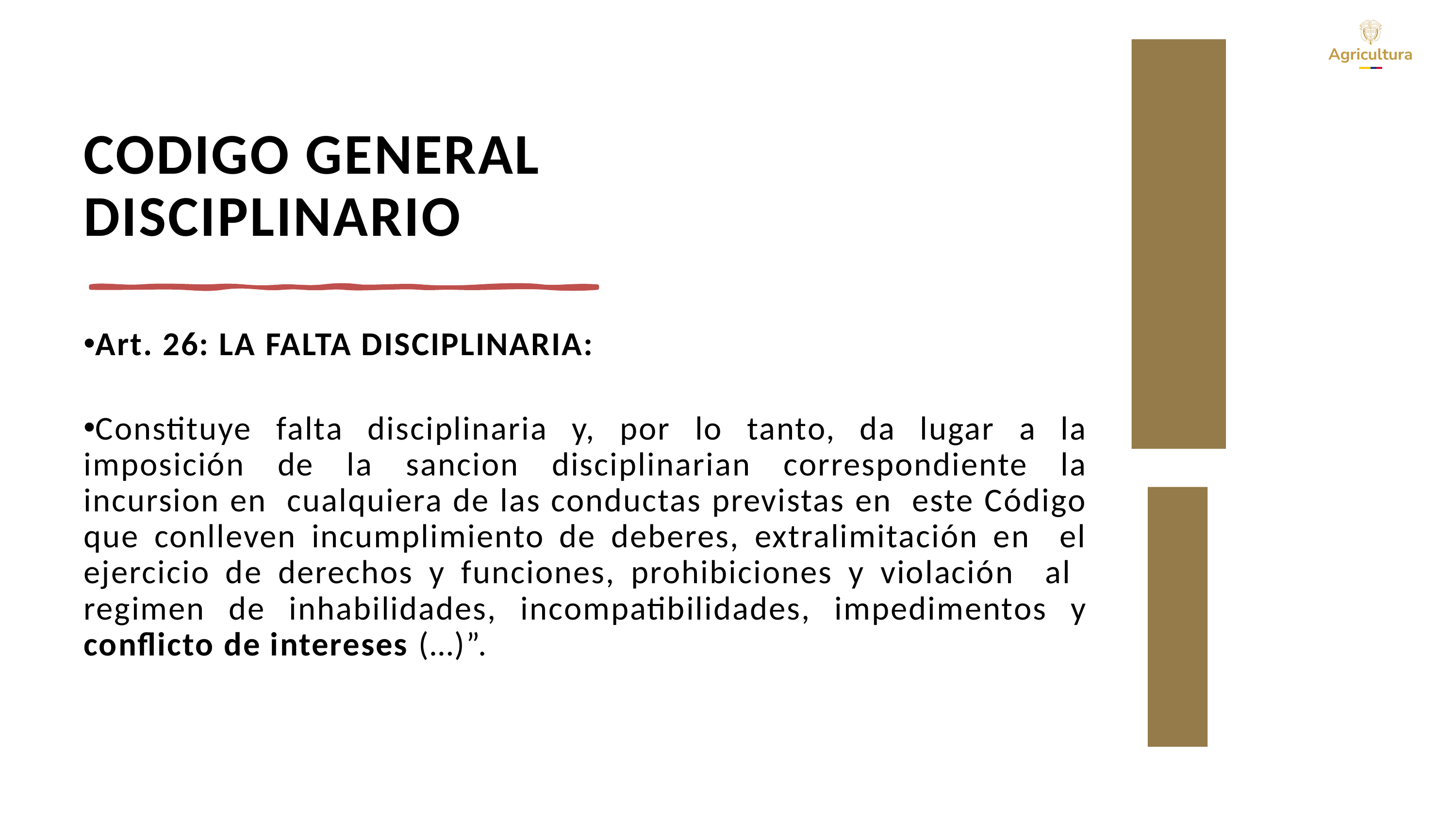

CODIGO GENERAL DISCIPLINARIO

Art. 26: LA FALTA DISCIPLINARIA:

Constituye falta disciplinaria y, por lo tanto, da lugar a la imposición de la sancion disciplinarian correspondiente la incursion en  cualquiera de las conductas previstas en  este Código que conlleven incumplimiento de deberes, extralimitación en  el ejercicio de derechos y funciones, prohibiciones y violación  al  regimen de inhabilidades, incompatibilidades, impedimentos y conflicto de intereses (…)”.